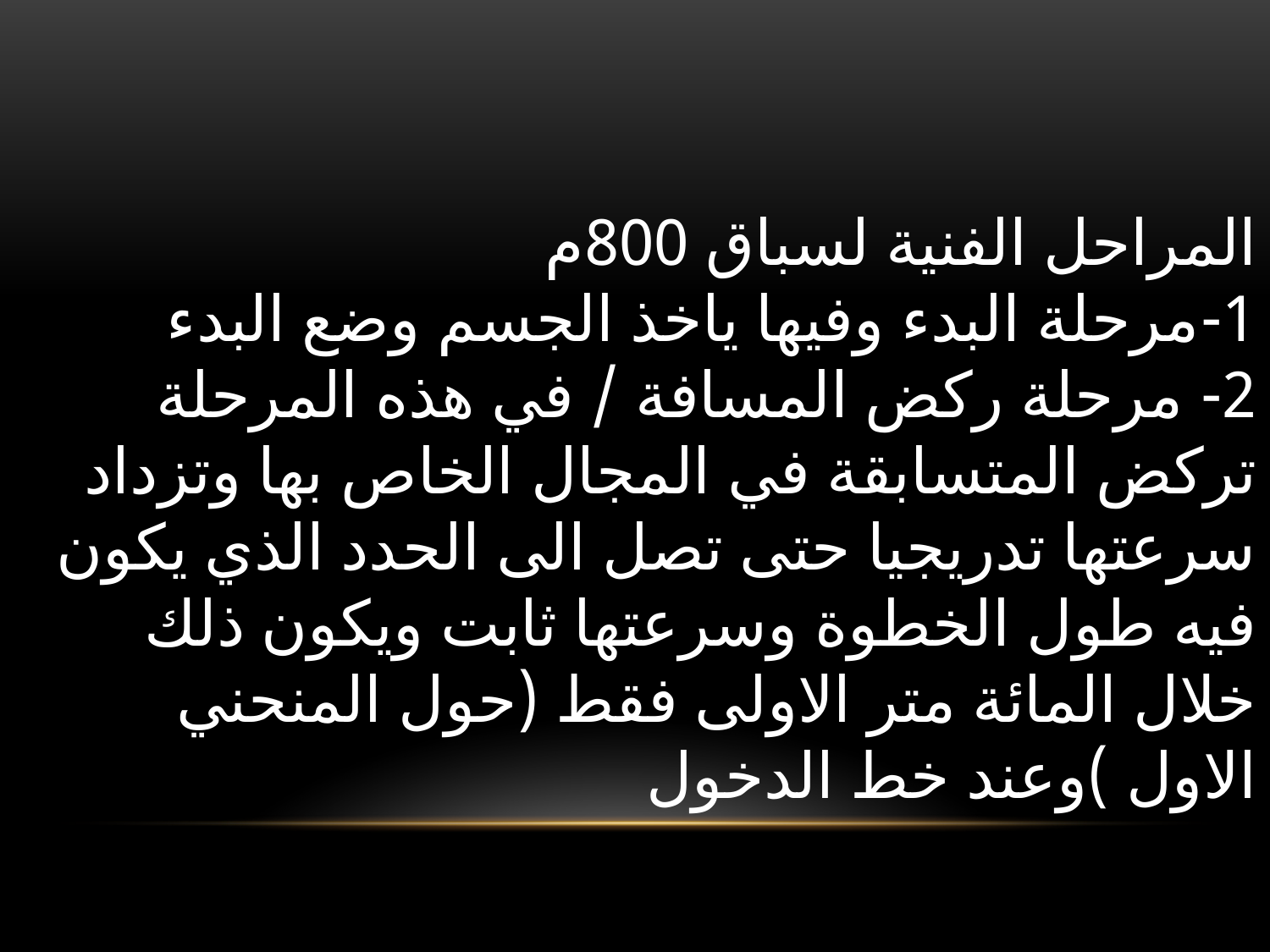

المراحل الفنية لسباق 800م
1-مرحلة البدء وفيها ياخذ الجسم وضع البدء
2- مرحلة ركض المسافة / في هذه المرحلة تركض المتسابقة في المجال الخاص بها وتزداد سرعتها تدريجيا حتى تصل الى الحدد الذي يكون فيه طول الخطوة وسرعتها ثابت ويكون ذلك خلال المائة متر الاولى فقط (حول المنحني الاول )وعند خط الدخول